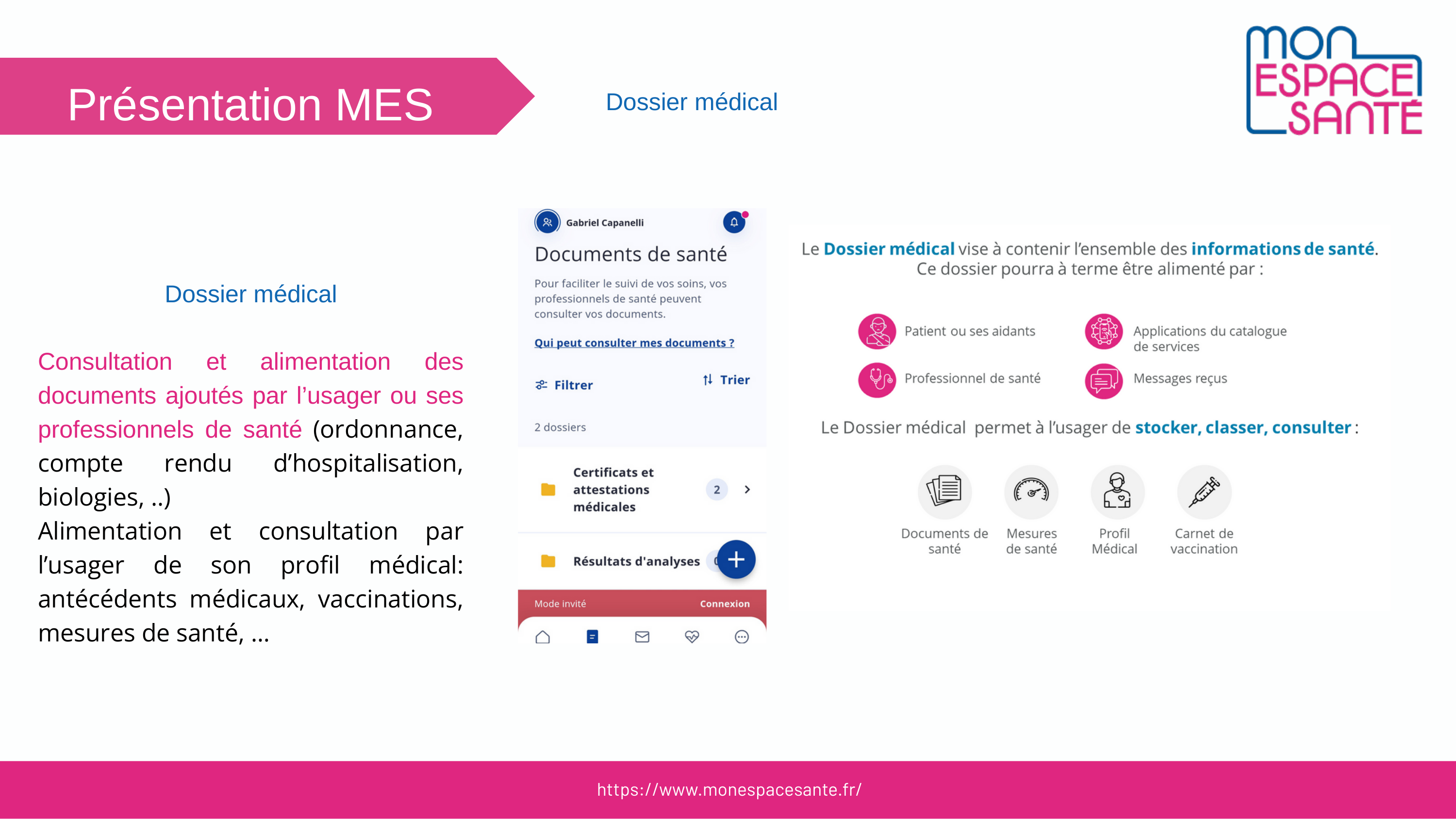

Présentation MES
Dossier médical

Dossier médical

Consultation et alimentation des documents ajoutés par l’usager ou ses professionnels de santé (ordonnance, compte rendu d’hospitalisation, biologies, ..)
Alimentation et consultation par l’usager de son profil médical: antécédents médicaux, vaccinations, mesures de santé, …